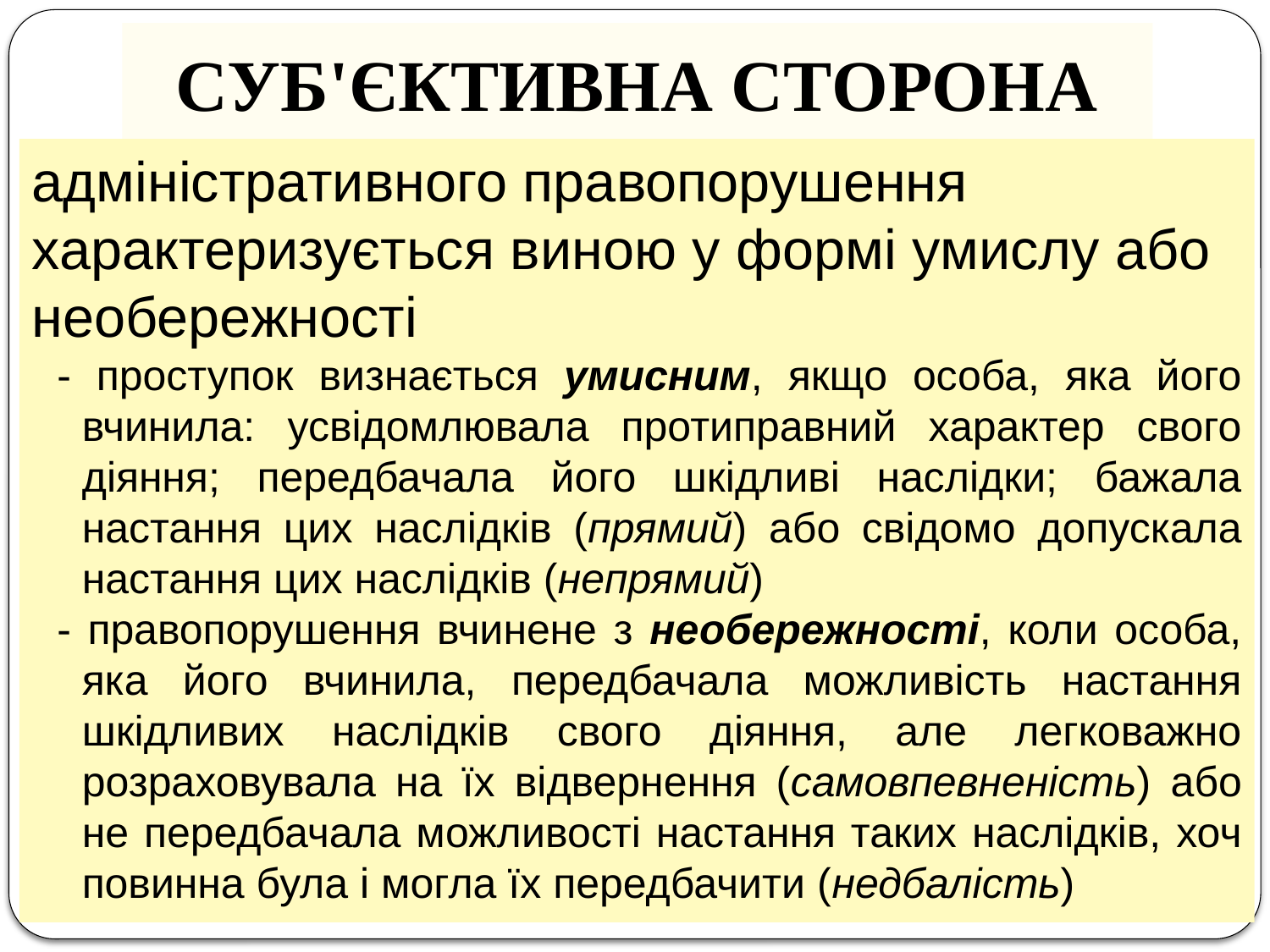

суб'єктивна сторона
адміністративного правопорушення характеризується виною у формі умислу або необережності
- проступок визнається умисним, якщо особа, яка його вчинила: усвідомлювала протиправний характер свого діяння; передбачала його шкідливі наслідки; бажала настання цих наслідків (прямий) або свідомо допускала настання цих наслідків (непрямий)
- правопорушення вчинене з необережності, коли особа, яка його вчинила, передбачала можливість настання шкідливих наслідків свого діяння, але легковажно розраховувала на їх відвернення (самовпевненість) або не передбачала можливості настання таких наслідків, хоч повинна була і могла їх передбачити (недбалість)